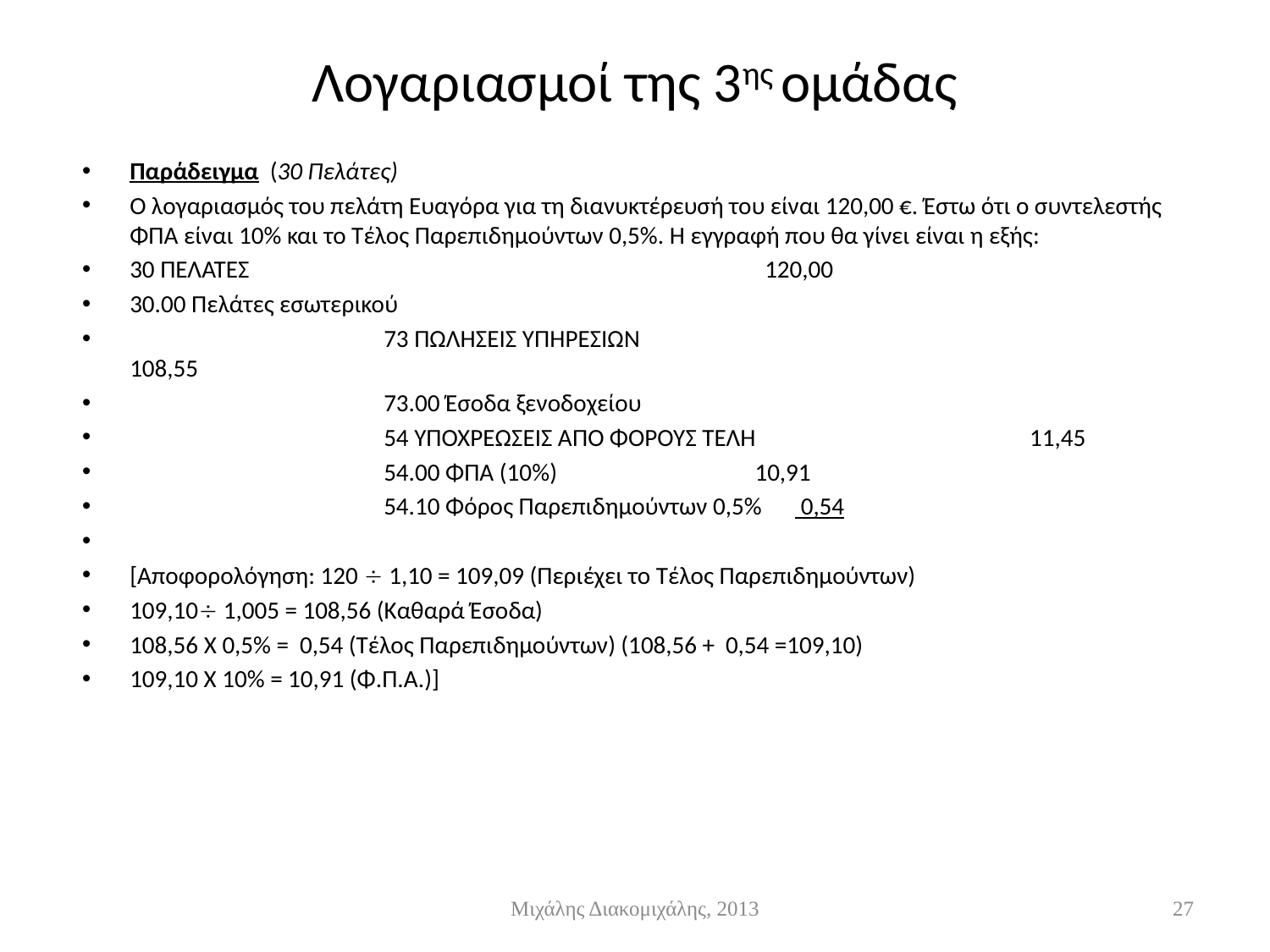

# Λογαριασμοί της 3ης ομάδας
Παράδειγμα  (30 Πελάτες)
Ο λογαριασμός του πελάτη Ευαγόρα για τη διανυκτέρευσή του είναι 120,00 €. Έστω ότι ο συντελεστής ΦΠΑ είναι 10% και το Τέλος Παρεπιδημούντων 0,5%. Η εγγραφή που θα γίνει είναι η εξής:
30 ΠΕΛΑΤΕΣ					120,00
30.00 Πελάτες εσωτερικού
     		73 ΠΩΛΗΣΕΙΣ ΥΠΗΡΕΣΙΩΝ				108,55
     		73.00 Έσοδα ξενοδοχείου
     		54 ΥΠΟΧΡΕΩΣΕΙΣ ΑΠΟ ΦΟΡΟΥΣ ΤΕΛΗ			  11,45
     		54.00 ΦΠΑ (10%)                                    10,91
     		54.10 Φόρος Παρεπιδημούντων 0,5%       0,54

[Αποφορολόγηση: 120 ÷ 1,10 = 109,09 (Περιέχει το Τέλος Παρεπιδημούντων)
109,10÷ 1,005 = 108,56 (Καθαρά Έσοδα)
108,56 X 0,5% =  0,54 (Τέλος Παρεπιδημούντων) (108,56 +  0,54 =109,10)
109,10 Χ 10% = 10,91 (Φ.Π.Α.)]
Μιχάλης Διακομιχάλης, 2013
27